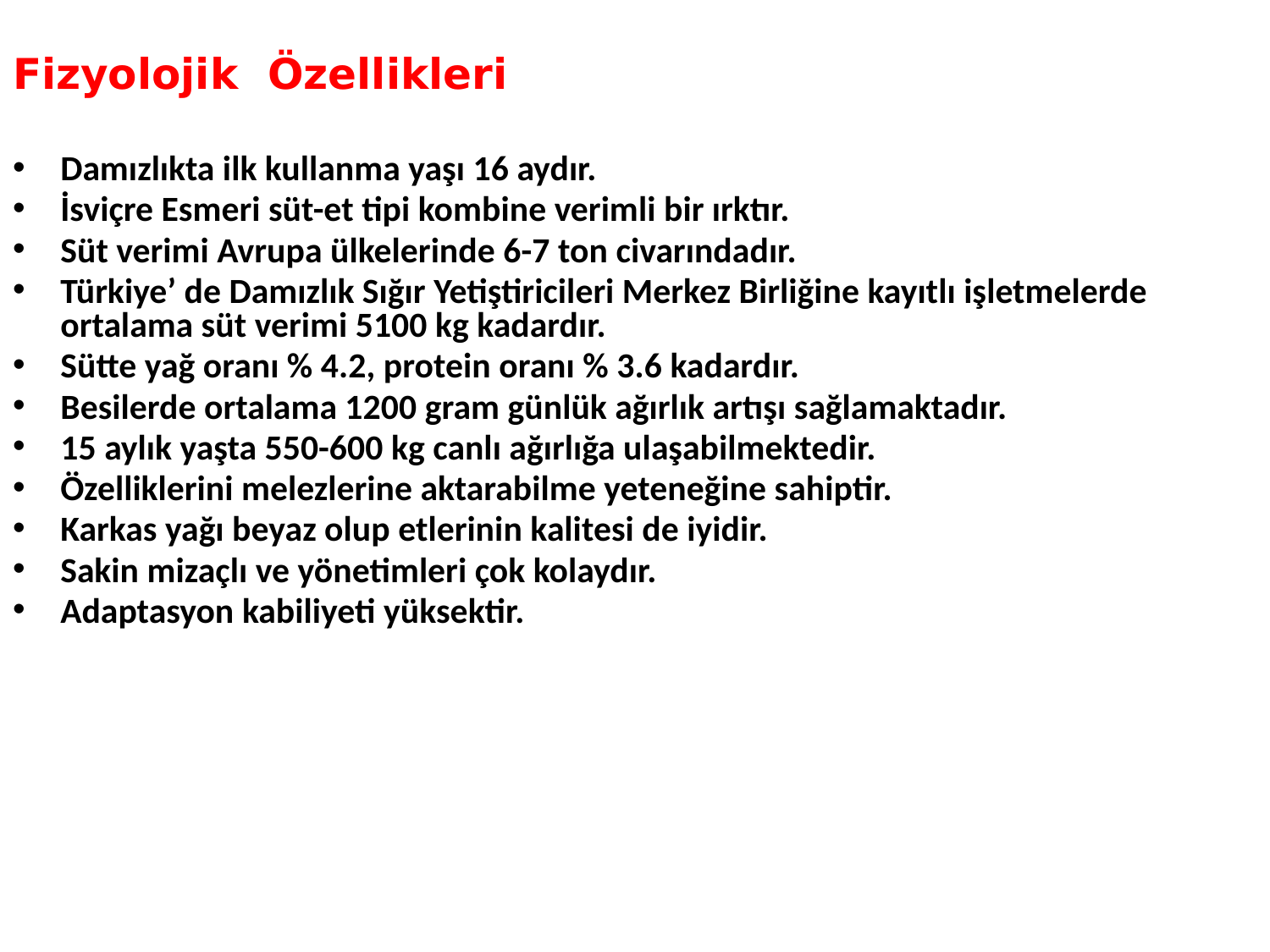

Fizyolojik  Özellikleri

Damızlıkta ilk kullanma yaşı 16 aydır.
İsviçre Esmeri süt-et tipi kombine verimli bir ırktır.
Süt verimi Avrupa ülkelerinde 6-7 ton civarındadır.
Türkiye’ de Damızlık Sığır Yetiştiricileri Merkez Birliğine kayıtlı işletmelerde ortalama süt verimi 5100 kg kadardır.
Sütte yağ oranı % 4.2, protein oranı % 3.6 kadardır.
Besilerde ortalama 1200 gram günlük ağırlık artışı sağlamaktadır.
15 aylık yaşta 550-600 kg canlı ağırlığa ulaşabilmektedir.
Özelliklerini melezlerine aktarabilme yeteneğine sahiptir.
Karkas yağı beyaz olup etlerinin kalitesi de iyidir.
Sakin mizaçlı ve yönetimleri çok kolaydır.
Adaptasyon kabiliyeti yüksektir.